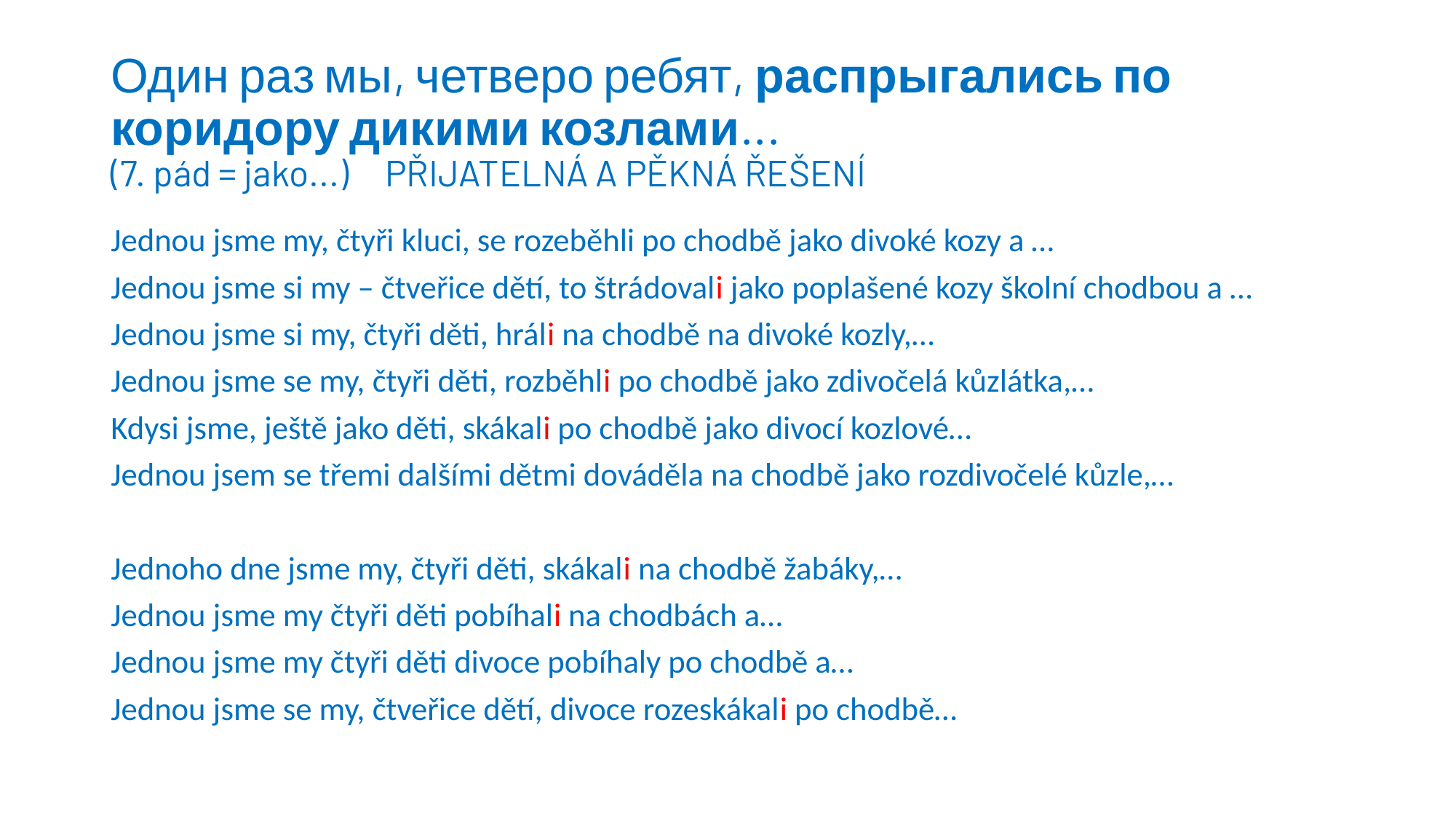

# Один раз мы, четверо ребят, распрыгались по коридору дикими козлами... (7. pád = jako...)     PŘIJATELNÁ A PĚKNÁ ŘEŠENÍ
Jednou jsme my, čtyři kluci, se rozeběhli po chodbě jako divoké kozy a …
Jednou jsme si my – čtveřice dětí, to štrádovali jako poplašené kozy školní chodbou a …
Jednou jsme si my, čtyři děti, hráli na chodbě na divoké kozly,…
Jednou jsme se my, čtyři děti, rozběhli po chodbě jako zdivočelá kůzlátka,…
Kdysi jsme, ještě jako děti, skákali po chodbě jako divocí kozlové…
Jednou jsem se třemi dalšími dětmi dováděla na chodbě jako rozdivočelé kůzle,…

Jednoho dne jsme my, čtyři děti, skákali na chodbě žabáky,…
Jednou jsme my čtyři děti pobíhali na chodbách a…
Jednou jsme my čtyři děti divoce pobíhaly po chodbě a…
Jednou jsme se my, čtveřice dětí, divoce rozeskákali po chodbě…